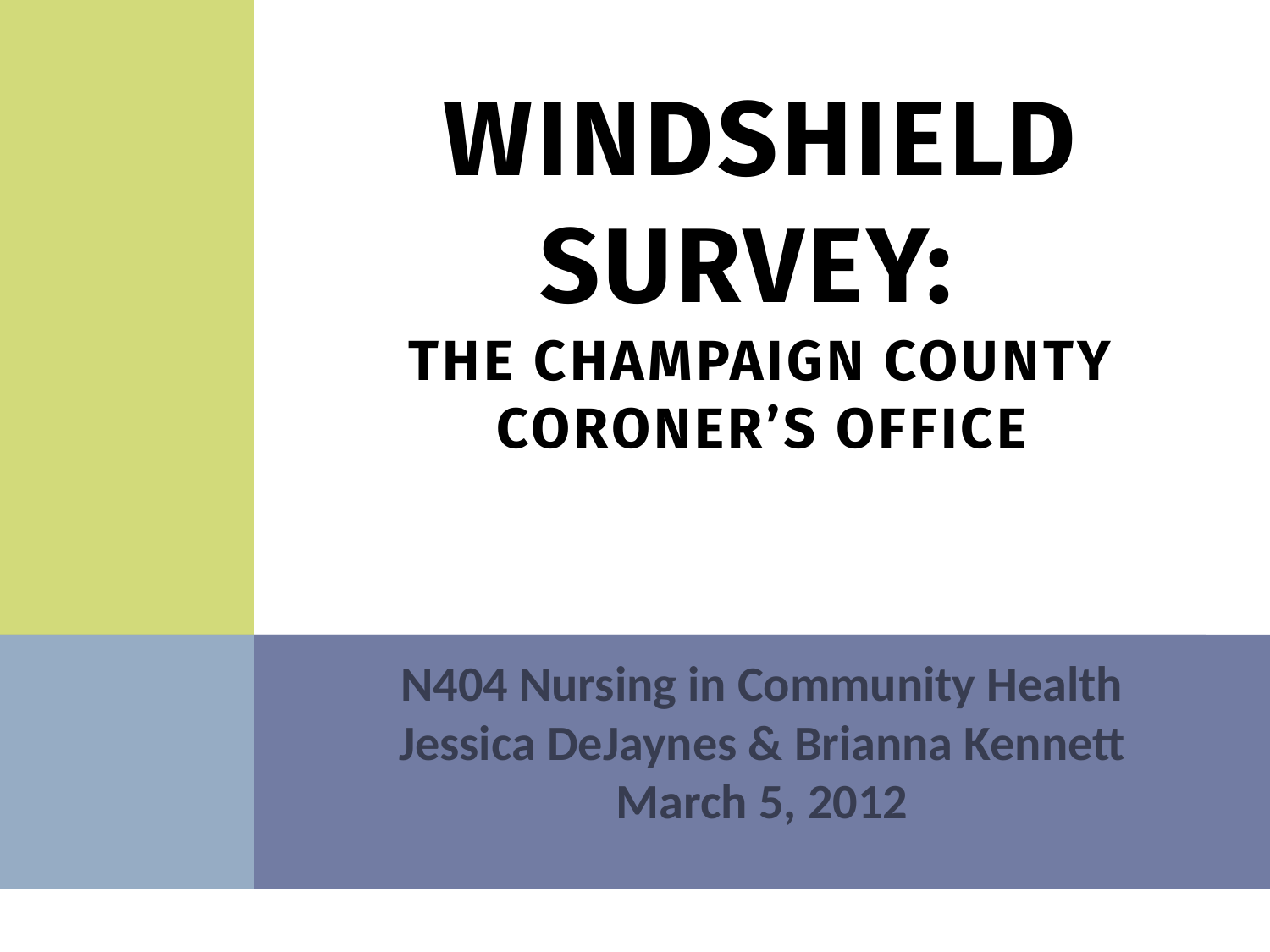

# Windshield survey: The Champaign County Coroner’s Office
N404 Nursing in Community Health
Jessica DeJaynes & Brianna Kennett
March 5, 2012